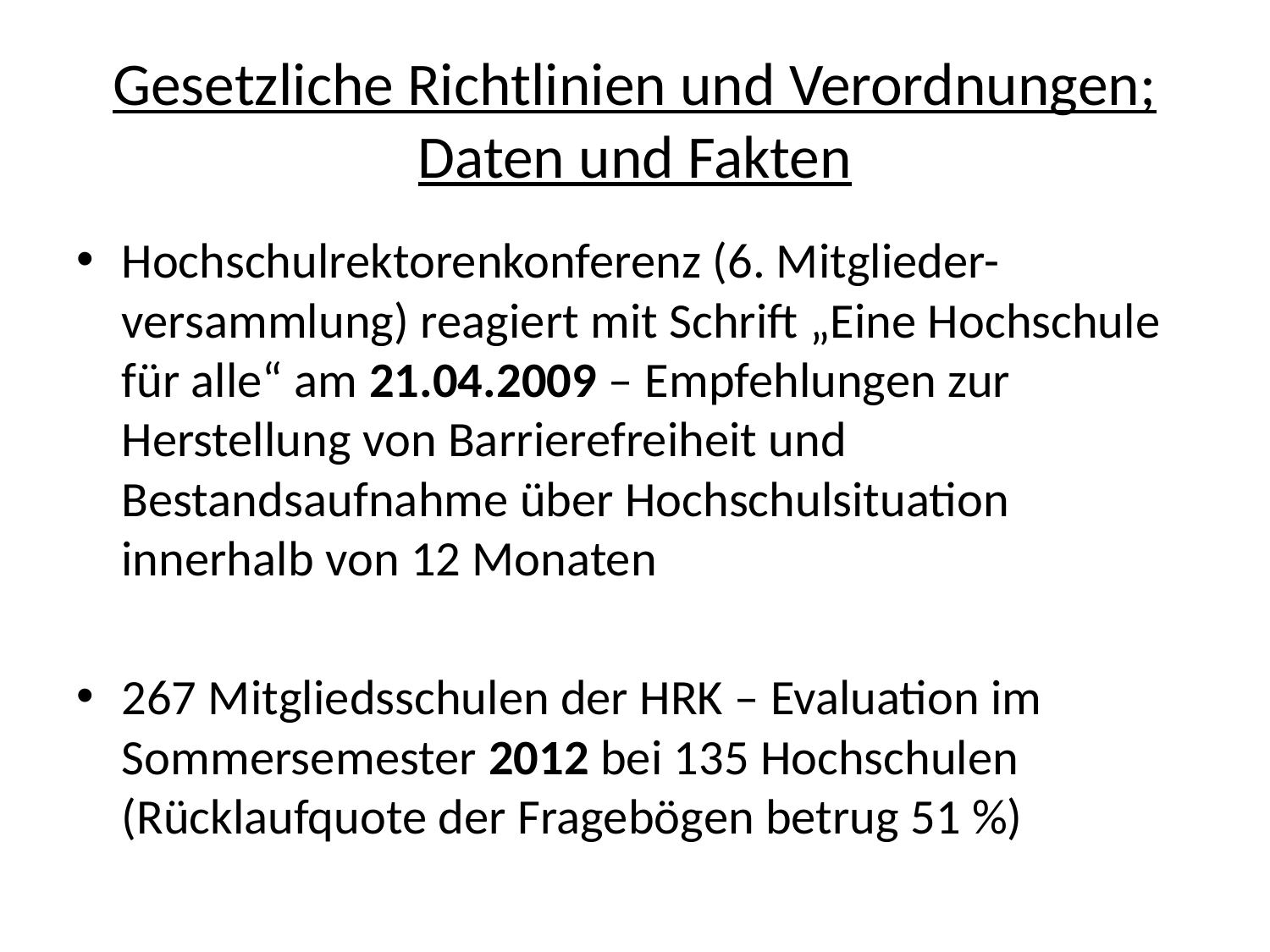

# Gesetzliche Richtlinien und Verordnungen; Daten und Fakten
Hochschulrektorenkonferenz (6. Mitglieder-versammlung) reagiert mit Schrift „Eine Hochschule für alle“ am 21.04.2009 – Empfehlungen zur Herstellung von Barrierefreiheit und Bestandsaufnahme über Hochschulsituation innerhalb von 12 Monaten

267 Mitgliedsschulen der HRK – Evaluation im Sommersemester 2012 bei 135 Hochschulen (Rücklaufquote der Fragebögen betrug 51 %)